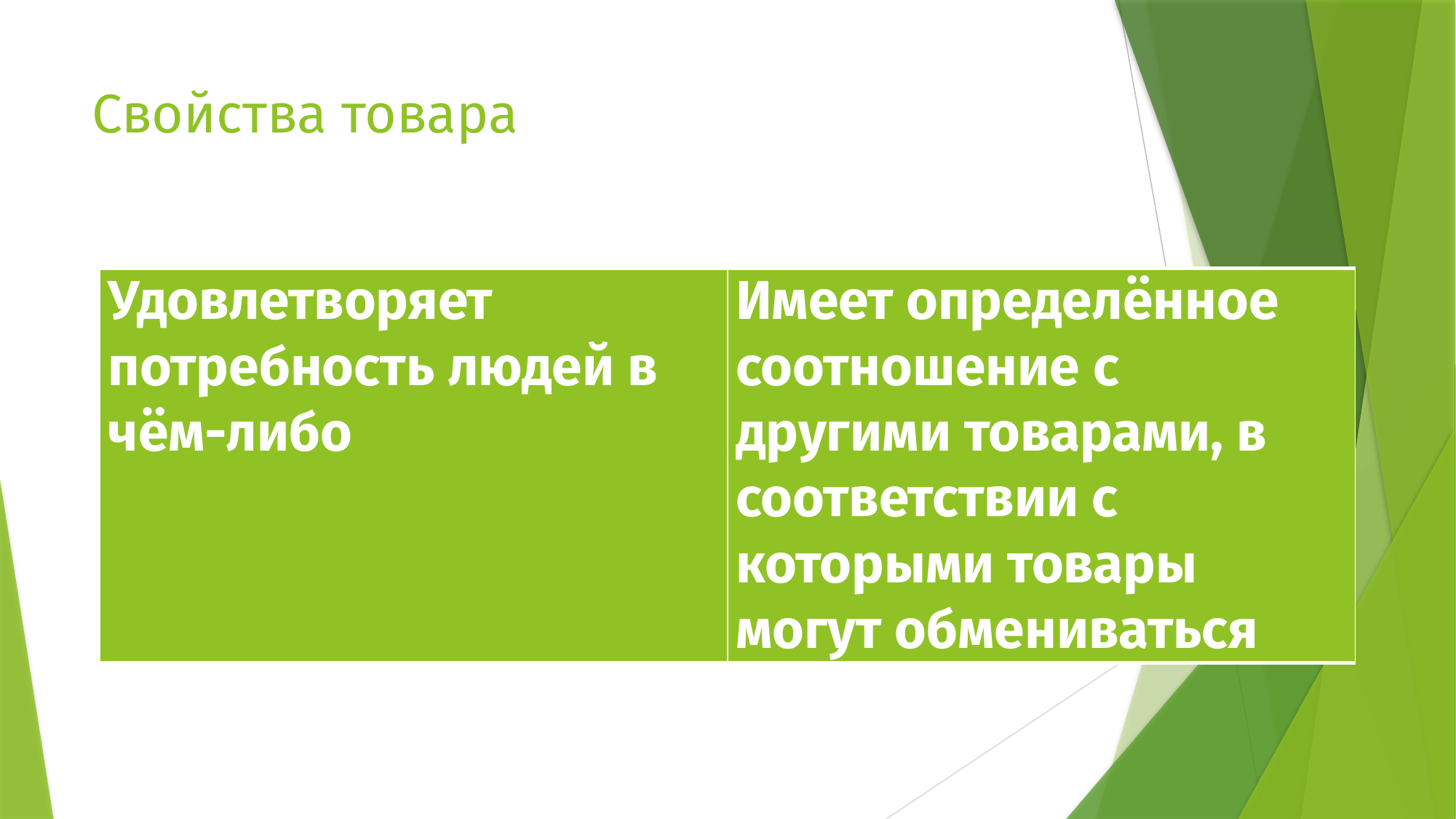

# Свойства товара
| Удовлетворяет потребность людей в чём-либо | Имеет определённое соотношение с другими товарами, в соответствии с которыми товары могут обмениваться |
| --- | --- |